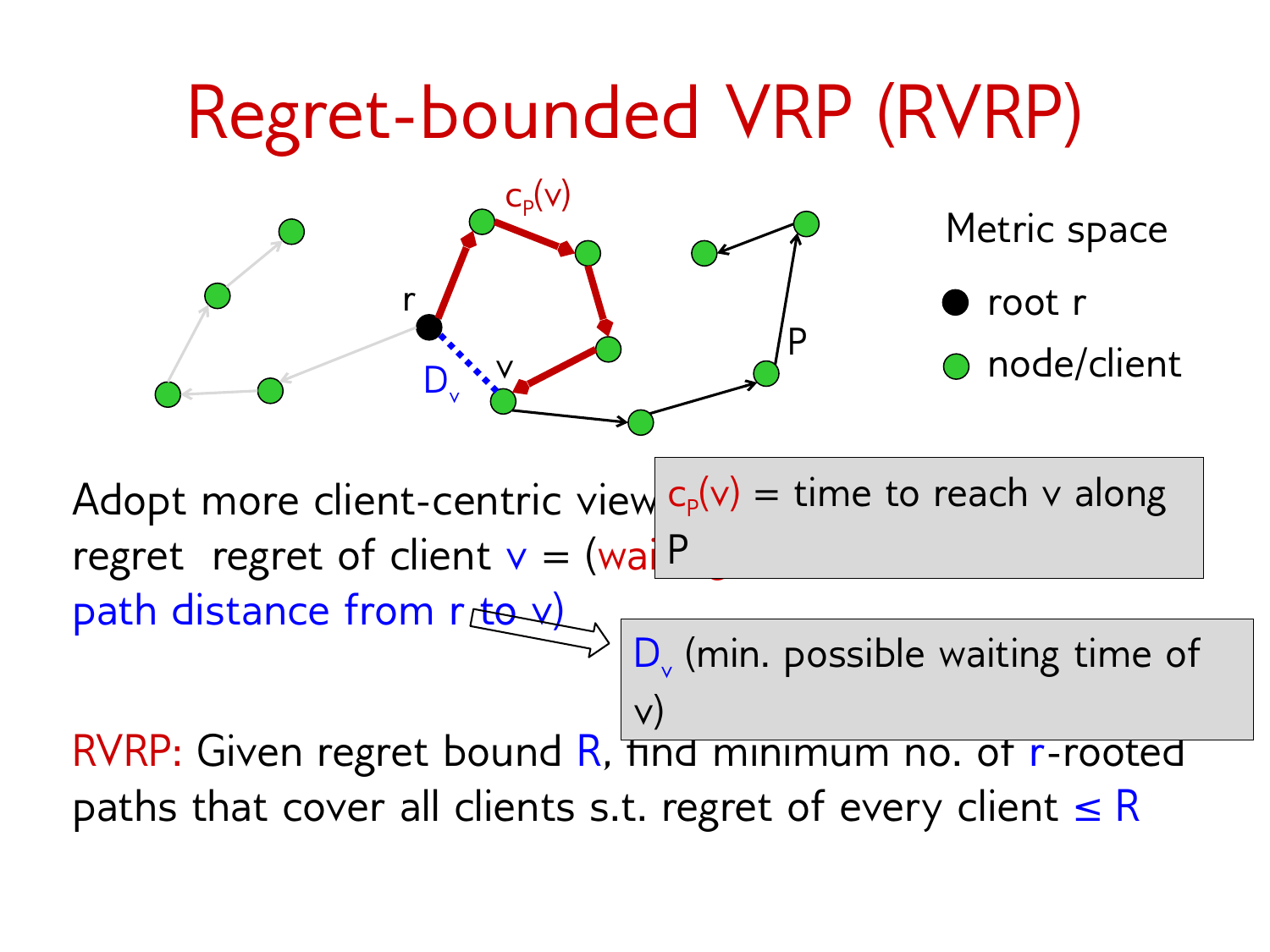

# Regret-bounded VRP (RVRP)
cP(v)
Metric space

r
root r

P

node/client
v

Dv

cP(v) = time to reach v along P
Adopt more client-centric view:  ensure bounded client regret  regret of client v = (waiting time of v) – (shortest-path distance from r to v)

RVRP: Given regret bound R, find minimum no. of r-rooted paths that cover all clients s.t. regret of every client ≤ R

Dv (min. possible waiting time of v)